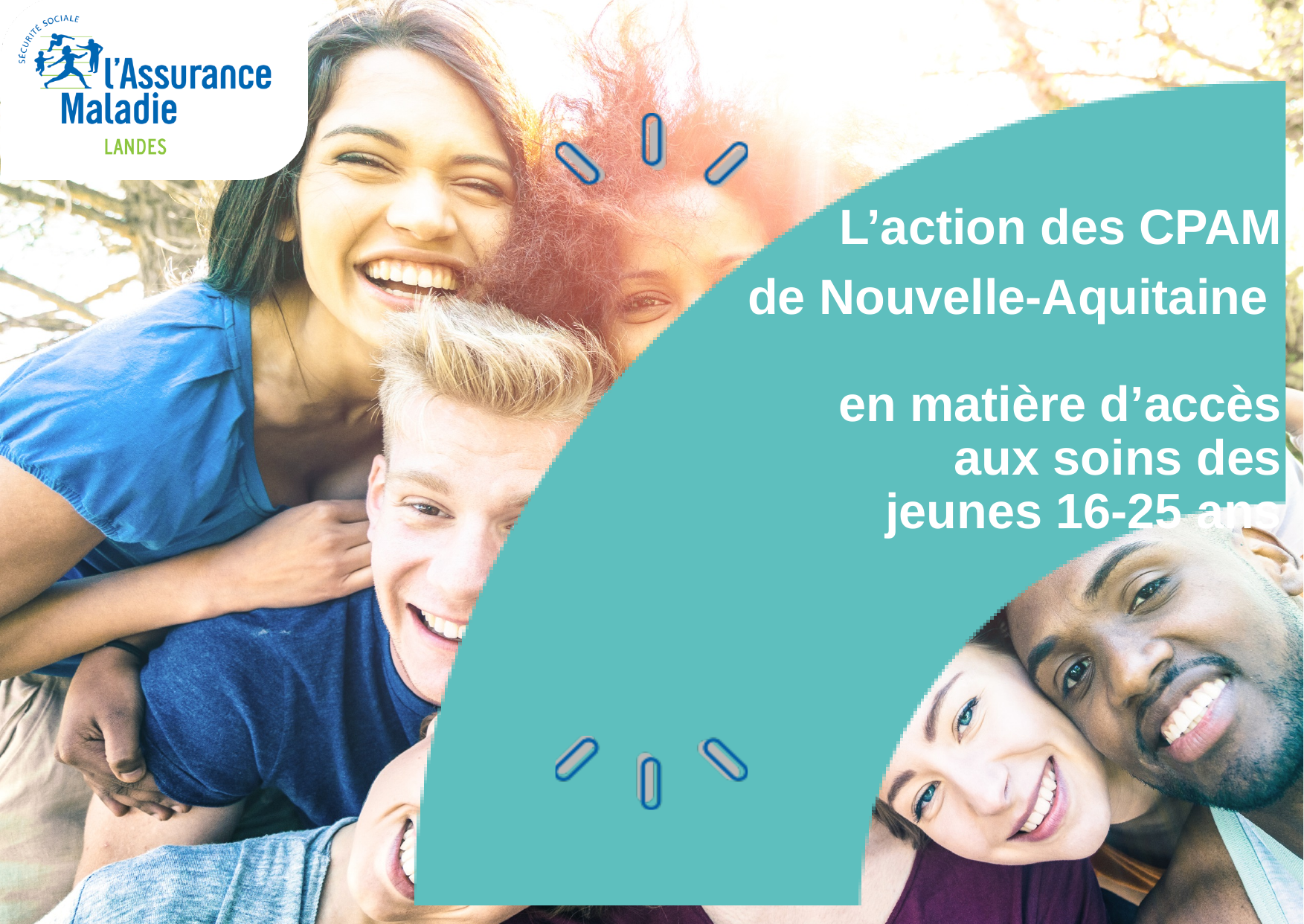

L’action des CPAM
de Nouvelle-Aquitaine
en matière d’accès aux soins des jeunes 16-25 ans